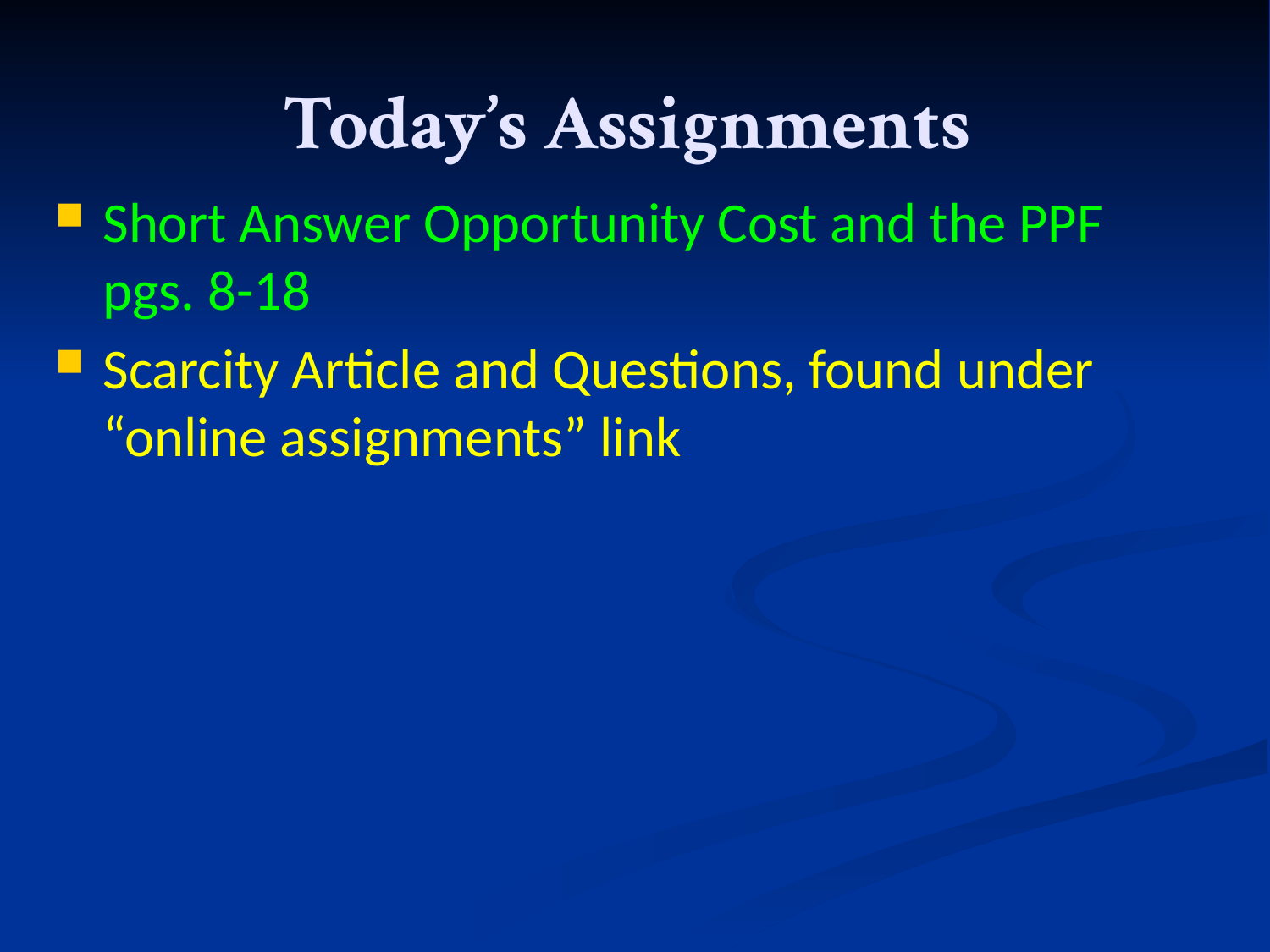

# Today’s Assignments
Short Answer Opportunity Cost and the PPF pgs. 8-18
Scarcity Article and Questions, found under “online assignments” link